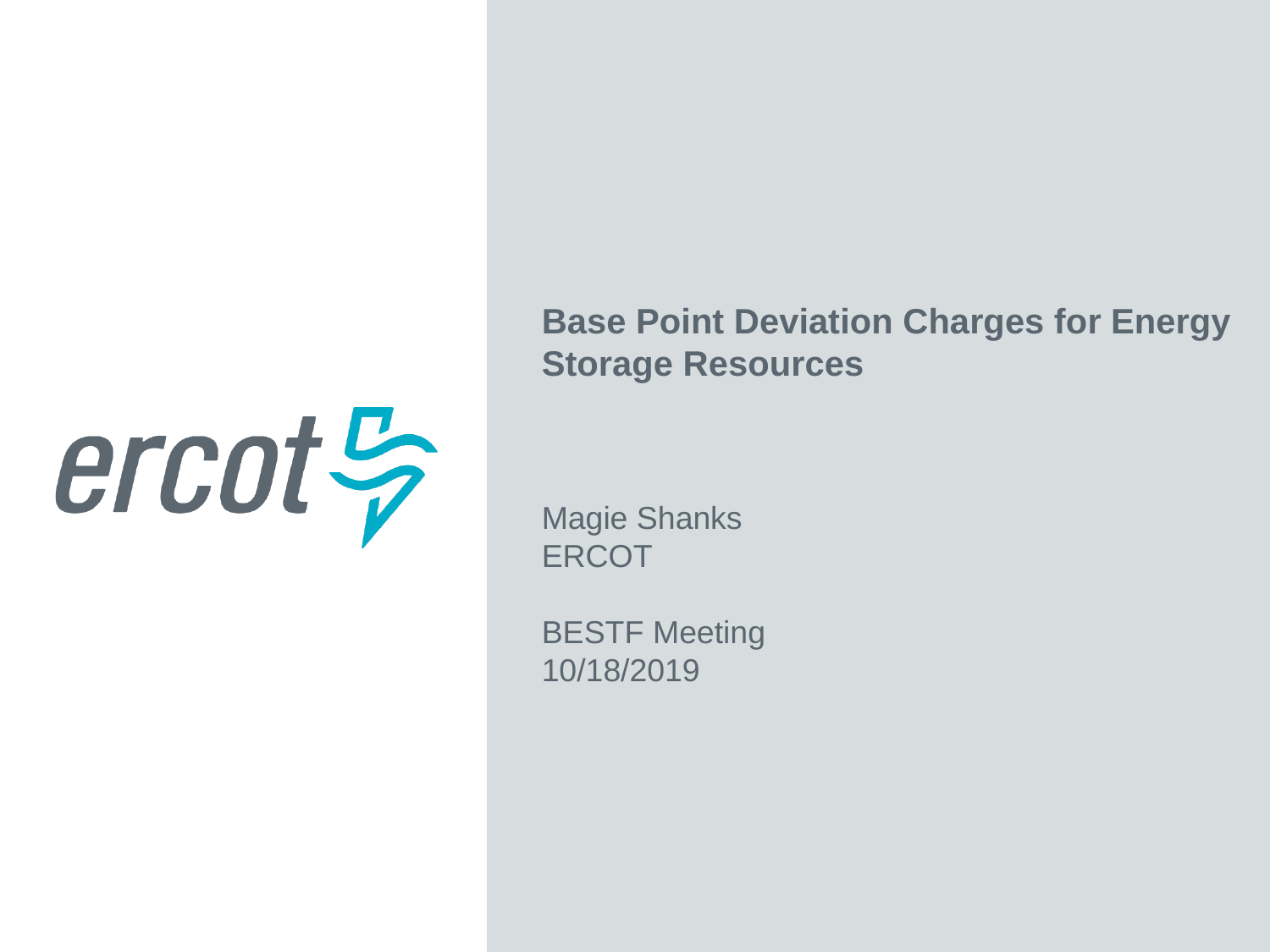

Base Point Deviation Charges for Energy Storage Resources

Magie Shanks
ERCOT

BESTF Meeting
10/18/2019